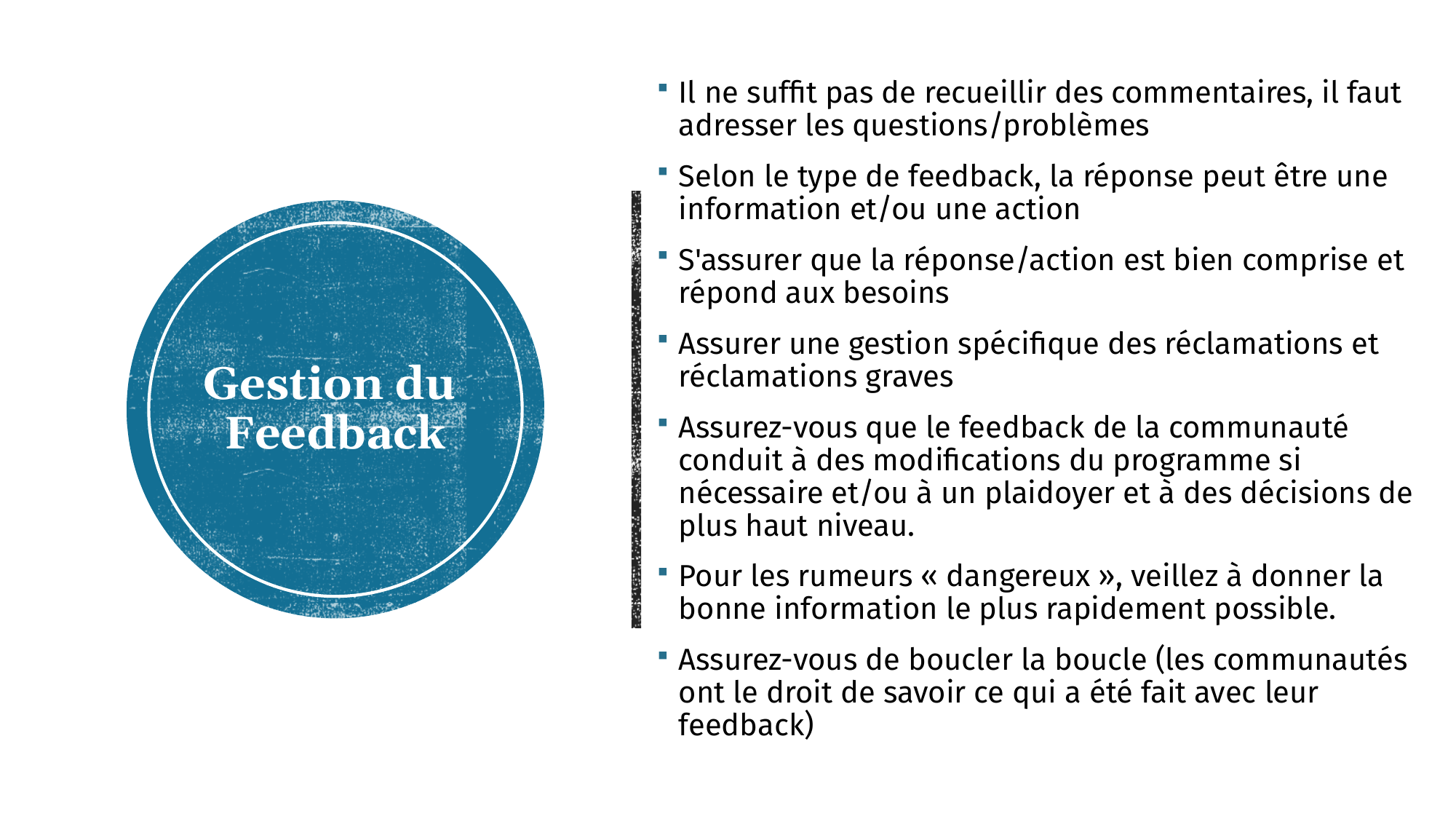

Il ne suffit pas de recueillir des commentaires, il faut adresser les questions/problèmes
Selon le type de feedback, la réponse peut être une information et/ou une action
S'assurer que la réponse/action est bien comprise et répond aux besoins
Assurer une gestion spécifique des réclamations et réclamations graves
Assurez-vous que le feedback de la communauté conduit à des modifications du programme si nécessaire et/ou à un plaidoyer et à des décisions de plus haut niveau.
Pour les rumeurs « dangereux », veillez à donner la bonne information le plus rapidement possible.
Assurez-vous de boucler la boucle (les communautés ont le droit de savoir ce qui a été fait avec leur feedback)

# Gestion du  Feedback